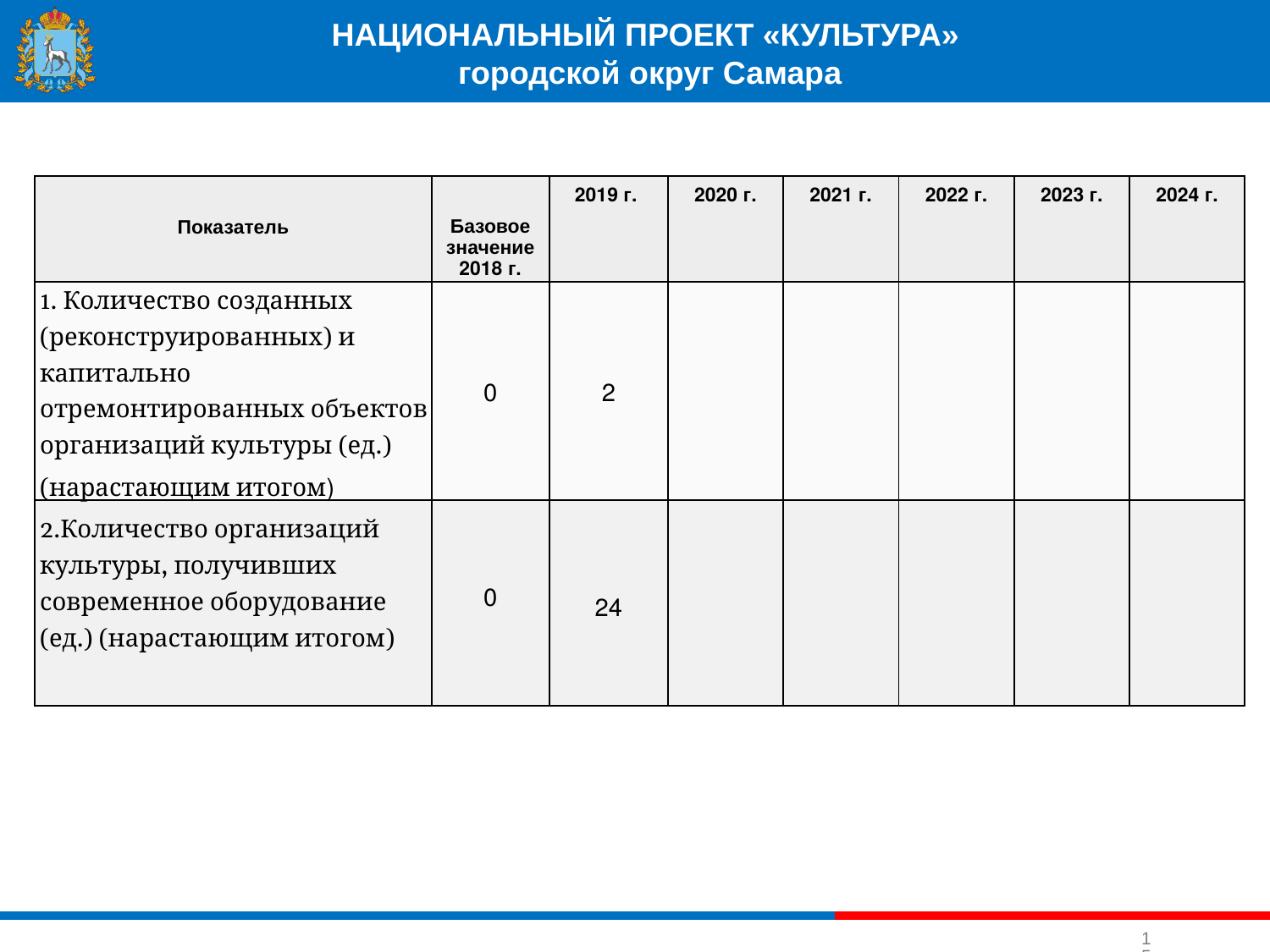

НАЦИОНАЛЬНЫЙ ПРОЕКТ «КУЛЬТУРА»
городской округ Самара
| Показатель | Базовое значение 2018 г. | 2019 г. | 2020 г. | 2021 г. | 2022 г. | 2023 г. | 2024 г. |
| --- | --- | --- | --- | --- | --- | --- | --- |
| 1. Количество созданных (реконструированных) и капитально отремонтированных объектов организаций культуры (ед.) (нарастающим итогом) | 0 | 2 |  |  |  |  |  |
| 2.Количество организаций культуры, получивших современное оборудование (ед.) (нарастающим итогом) | 0 | 24 |  |  |  |  |  |
15